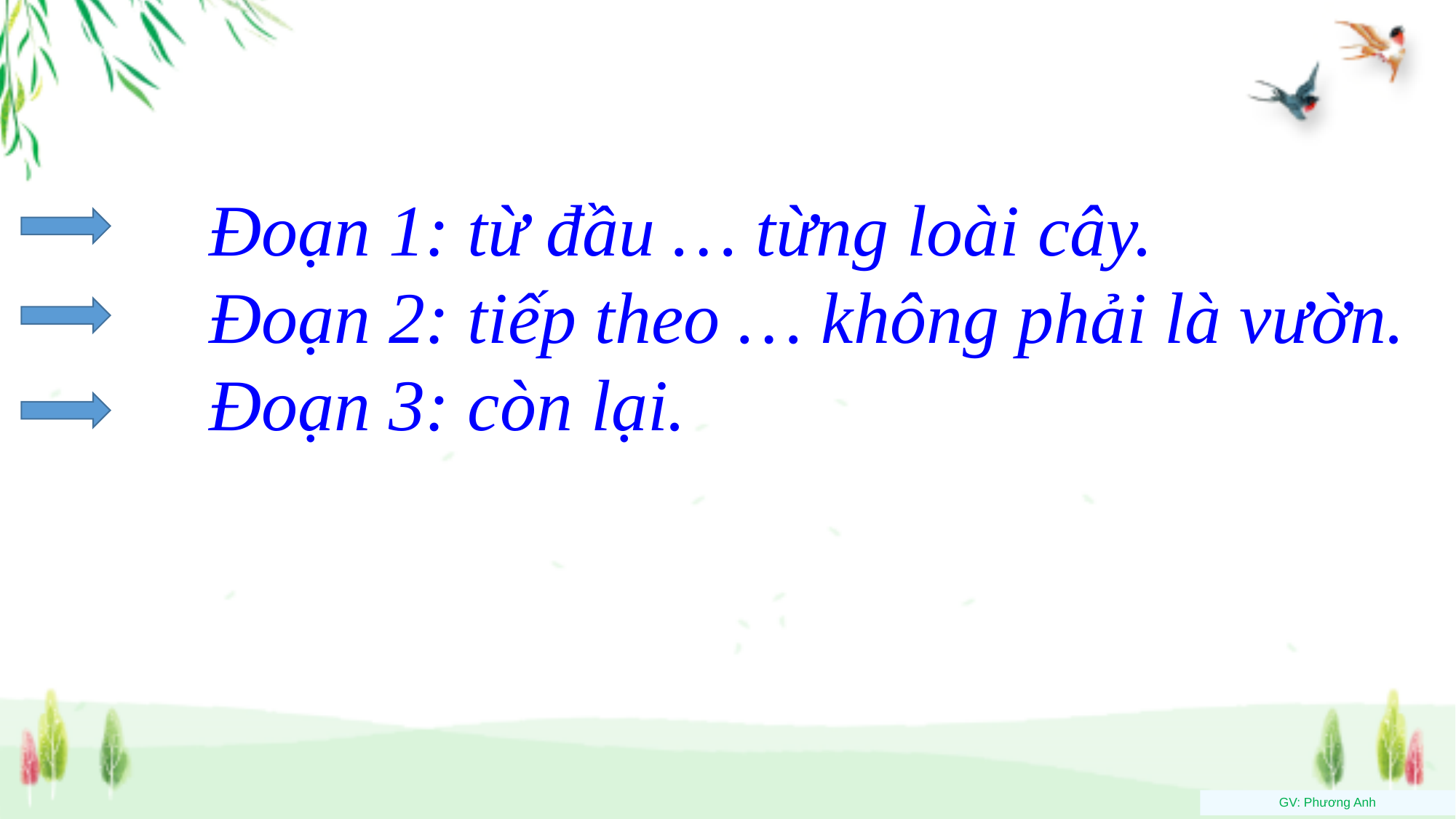

Đoạn 1: từ đầu … từng loài cây.
Đoạn 2: tiếp theo … không phải là vườn.
Đoạn 3: còn lại.